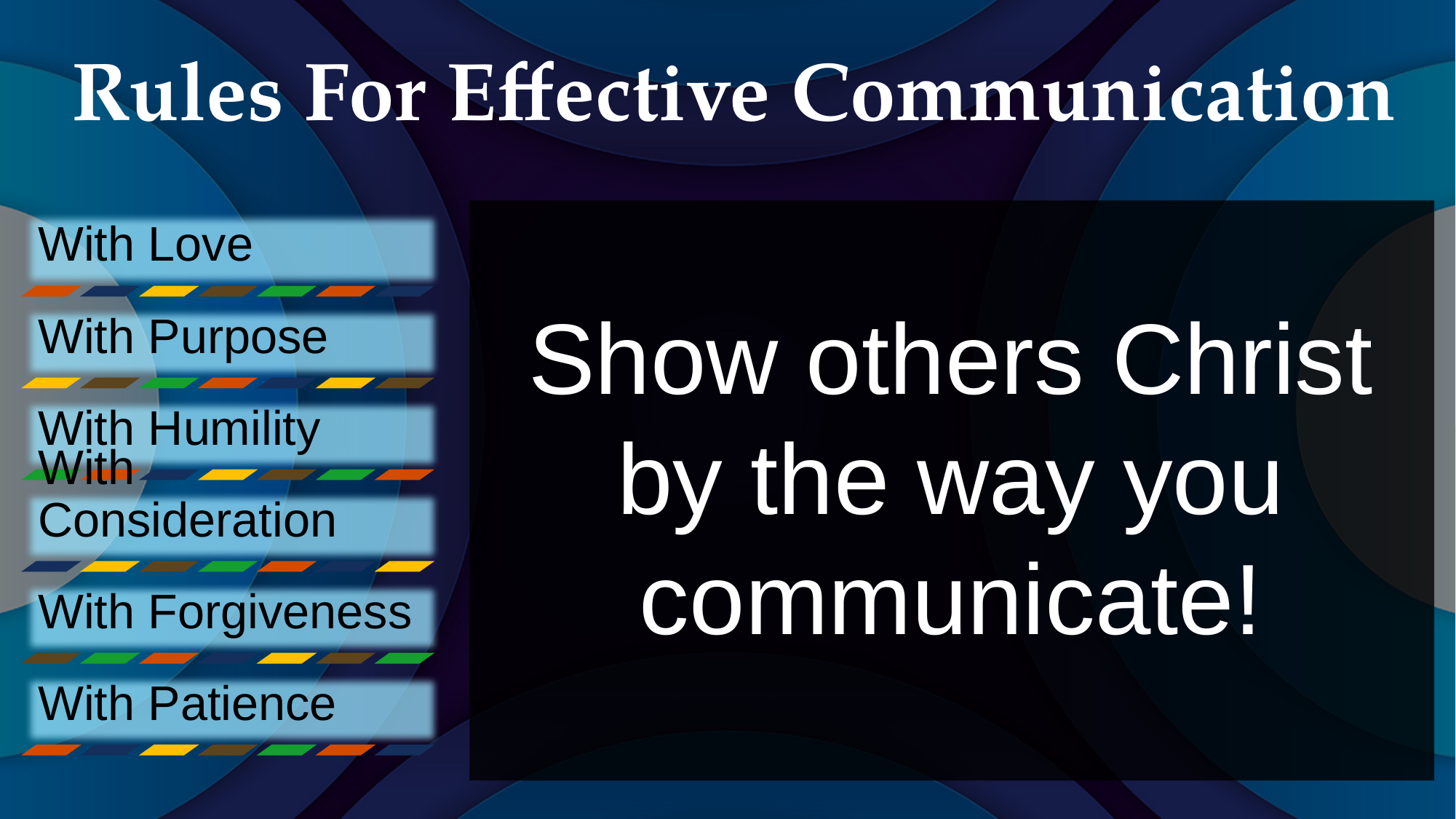

# Rules For Effective Communication
With Love
With Purpose
With Humility
With Consideration
With Forgiveness
With Patience

Show others Christ by the way you communicate!